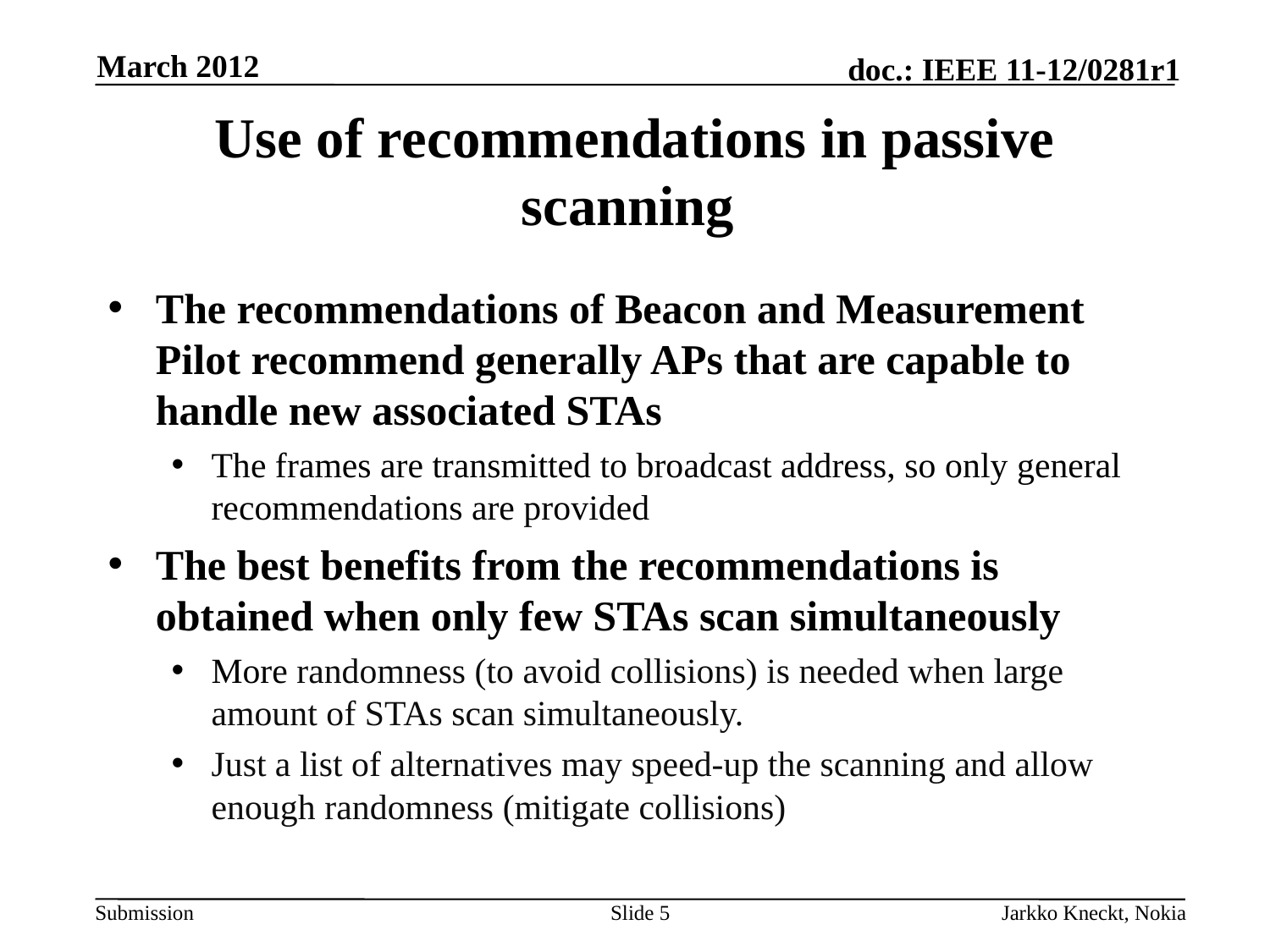

March 2012
# Use of recommendations in passive scanning
The recommendations of Beacon and Measurement Pilot recommend generally APs that are capable to handle new associated STAs
The frames are transmitted to broadcast address, so only general recommendations are provided
The best benefits from the recommendations is obtained when only few STAs scan simultaneously
More randomness (to avoid collisions) is needed when large amount of STAs scan simultaneously.
Just a list of alternatives may speed-up the scanning and allow enough randomness (mitigate collisions)

Slide 5
Jarkko Kneckt, Nokia